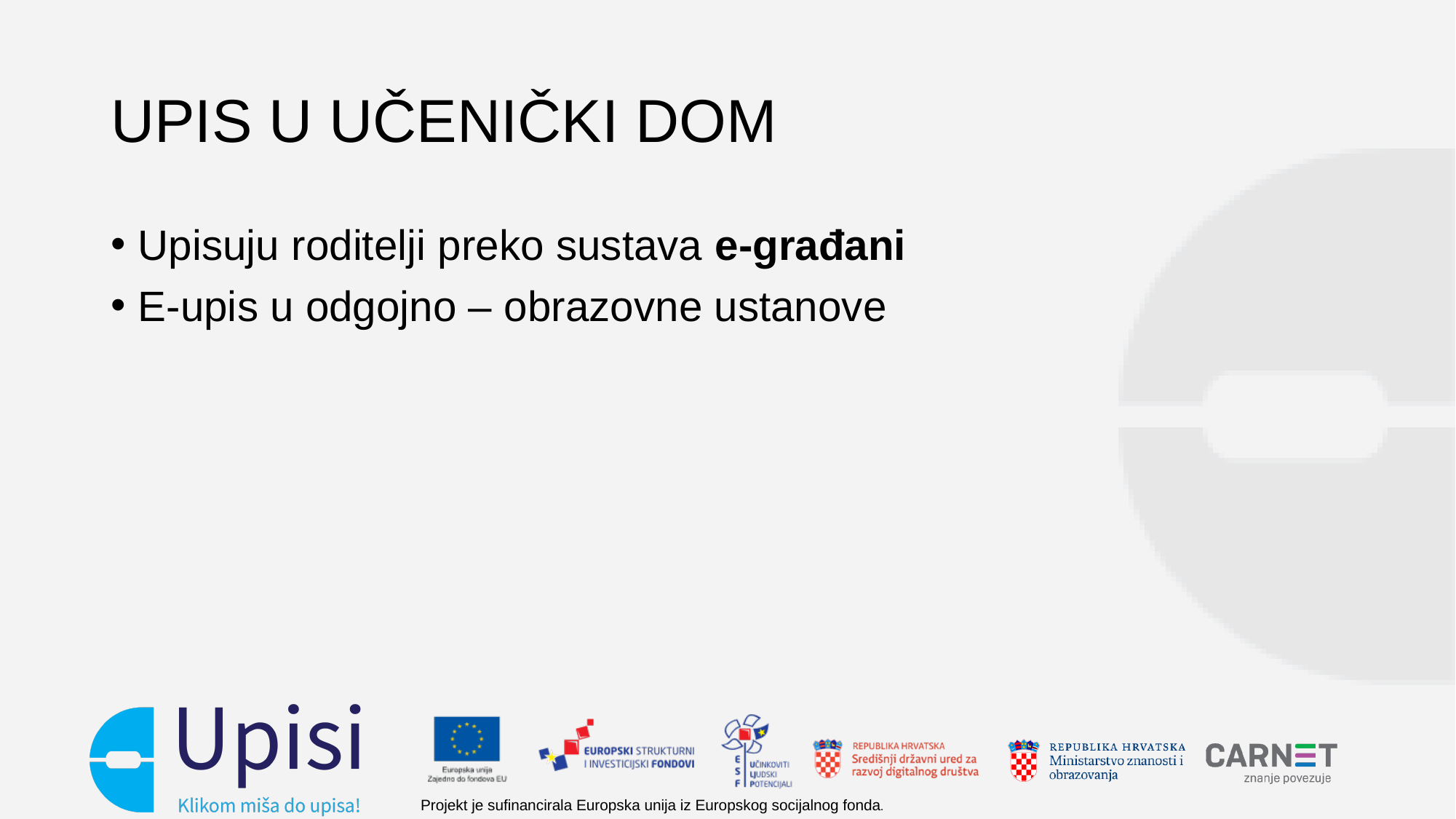

# UPIS U UČENIČKI DOM
Upisuju roditelji preko sustava e-građani
E-upis u odgojno – obrazovne ustanove